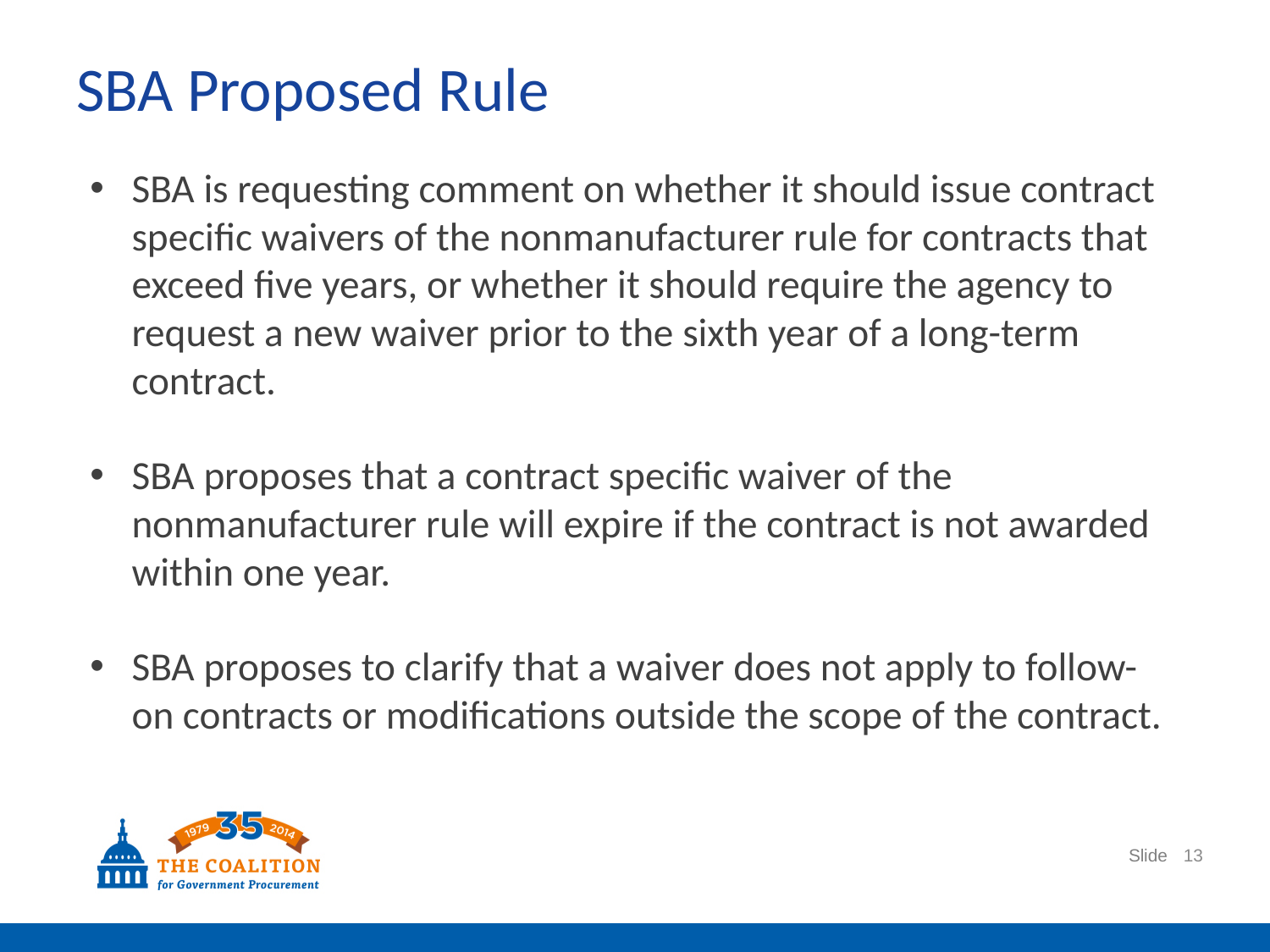

# SBA Proposed Rule
SBA is requesting comment on whether it should issue contract specific waivers of the nonmanufacturer rule for contracts that exceed five years, or whether it should require the agency to request a new waiver prior to the sixth year of a long-term contract.

SBA proposes that a contract specific waiver of the nonmanufacturer rule will expire if the contract is not awarded within one year.

SBA proposes to clarify that a waiver does not apply to follow-on contracts or modifications outside the scope of the contract.

13